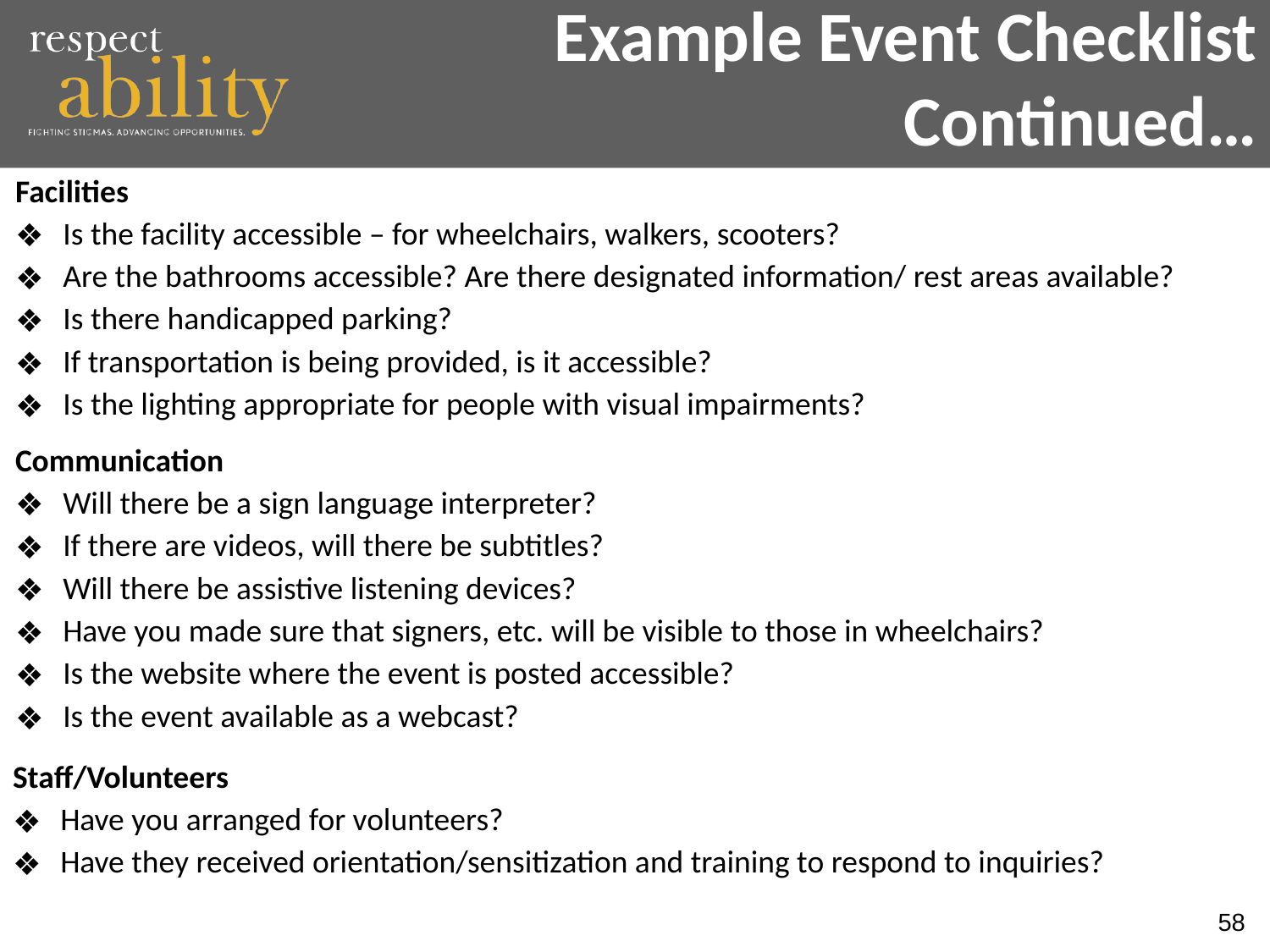

Example Event Checklist Continued…
Facilities
Is the facility accessible – for wheelchairs, walkers, scooters?
Are the bathrooms accessible? Are there designated information/ rest areas available?
Is there handicapped parking?
If transportation is being provided, is it accessible?
Is the lighting appropriate for people with visual impairments?

Communication
Will there be a sign language interpreter?
If there are videos, will there be subtitles?
Will there be assistive listening devices?
Have you made sure that signers, etc. will be visible to those in wheelchairs?
Is the website where the event is posted accessible?
Is the event available as a webcast?

Staff/Volunteers
Have you arranged for volunteers?
Have they received orientation/sensitization and training to respond to inquiries?

58